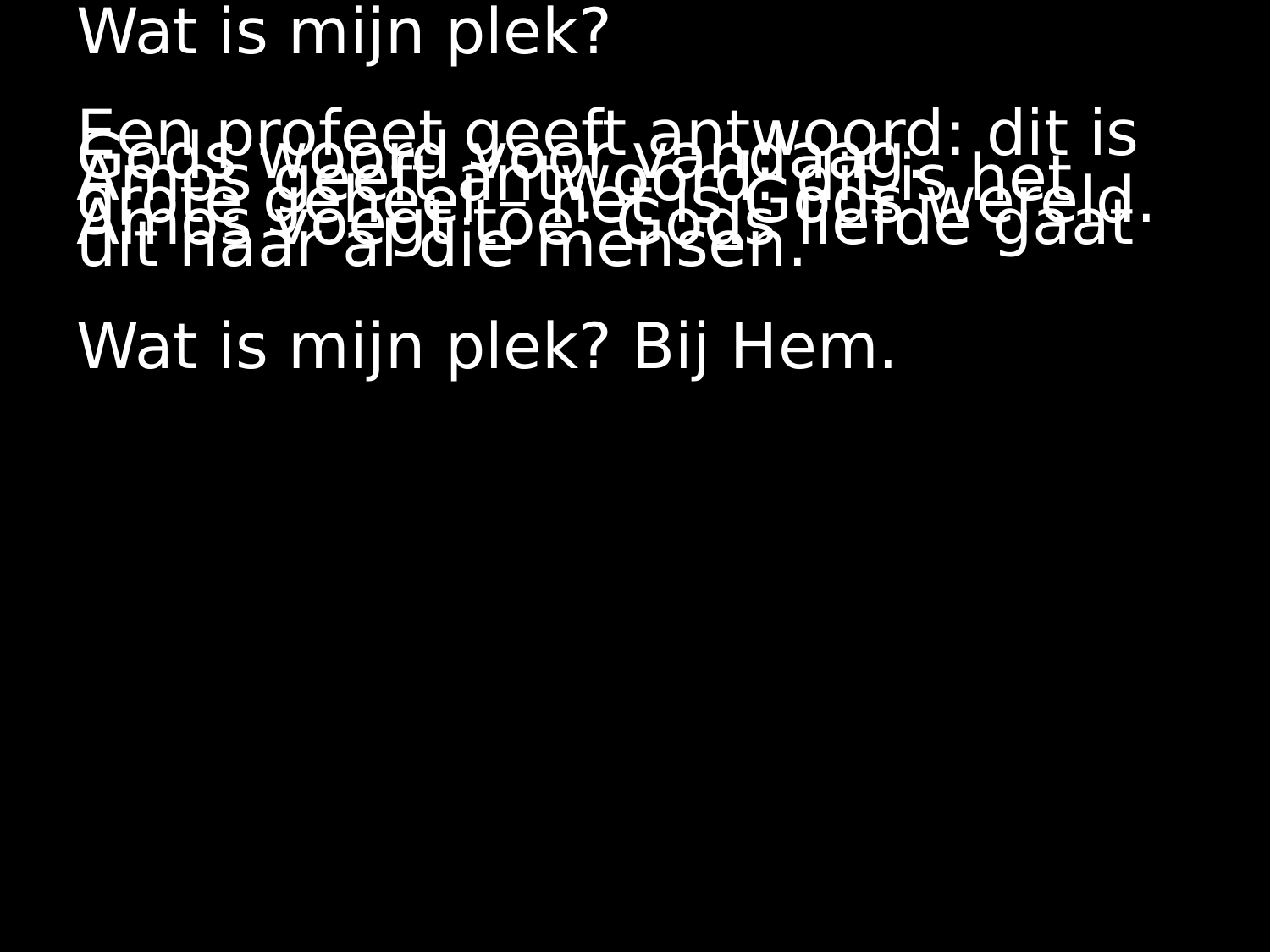

#
Wat is mijn plek?

Een profeet geeft antwoord: dit is Gods woord voor vandaag.
Amos geeft antwoord: dit is het grote geheel – het is Gods wereld.
Amos voegt toe: Gods liefde gaat uit naar al die mensen.

Wat is mijn plek? Bij Hem.